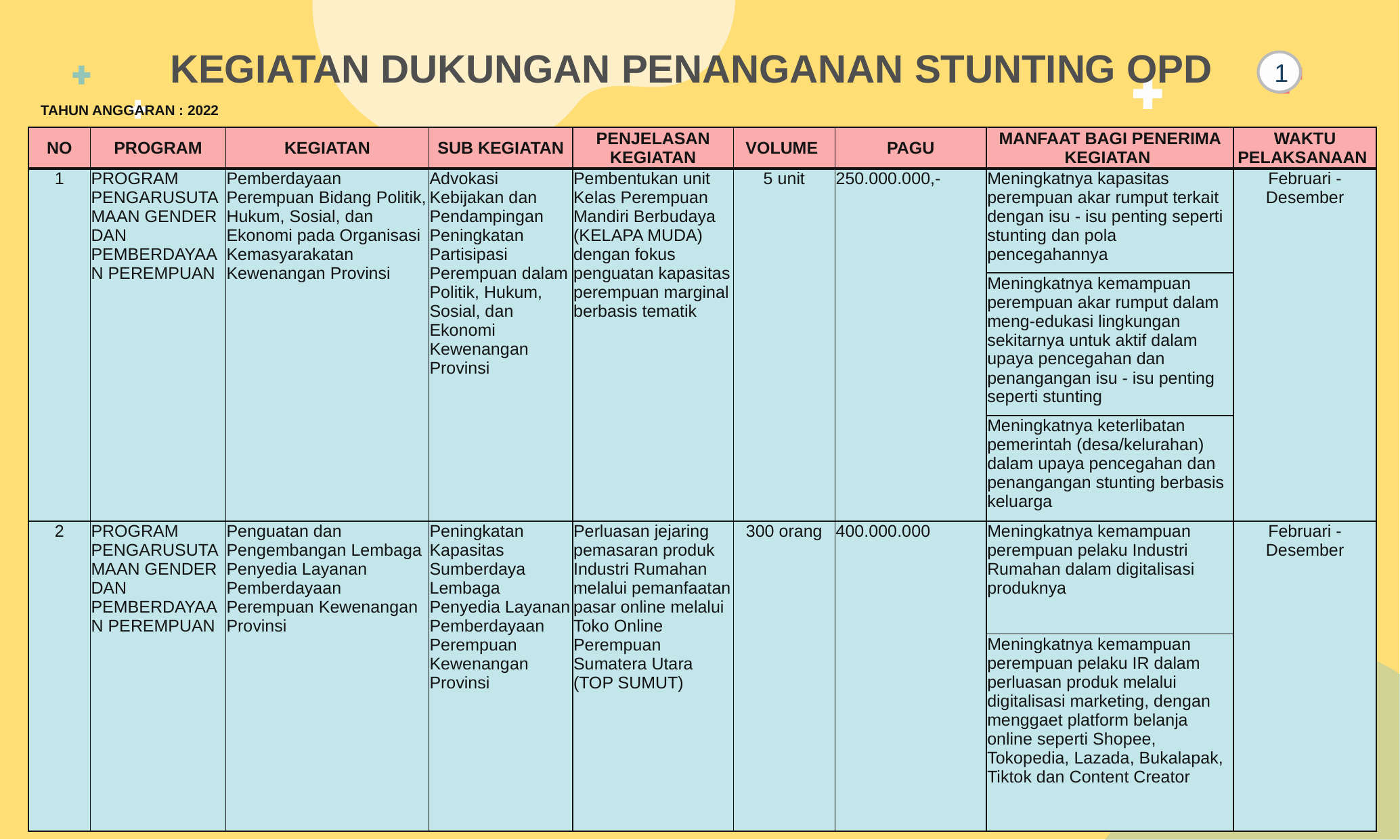

KEGIATAN DUKUNGAN PENANGANAN STUNTING OPD
1
TAHUN ANGGARAN : 2022
| NO | PROGRAM | KEGIATAN | SUB KEGIATAN | PENJELASAN KEGIATAN | VOLUME | PAGU | MANFAAT BAGI PENERIMA KEGIATAN | WAKTU PELAKSANAAN |
| --- | --- | --- | --- | --- | --- | --- | --- | --- |
| 1 | PROGRAM PENGARUSUTAMAAN GENDER DAN PEMBERDAYAAN PEREMPUAN | Pemberdayaan Perempuan Bidang Politik, Hukum, Sosial, dan Ekonomi pada Organisasi Kemasyarakatan Kewenangan Provinsi | Advokasi Kebijakan dan Pendampingan Peningkatan Partisipasi Perempuan dalam Politik, Hukum, Sosial, dan Ekonomi Kewenangan Provinsi | Pembentukan unit Kelas Perempuan Mandiri Berbudaya (KELAPA MUDA) dengan fokus penguatan kapasitas perempuan marginal berbasis tematik | 5 unit | 250.000.000,- | Meningkatnya kapasitas perempuan akar rumput terkait dengan isu - isu penting seperti stunting dan pola pencegahannya | Februari - Desember |
|  |  |  |  |  |  |  | Meningkatnya kemampuan perempuan akar rumput dalam meng-edukasi lingkungan sekitarnya untuk aktif dalam upaya pencegahan dan penangangan isu - isu penting seperti stunting |  |
|  |  |  |  |  |  |  | Meningkatnya keterlibatan pemerintah (desa/kelurahan) dalam upaya pencegahan dan penangangan stunting berbasis keluarga |  |
| 2 | PROGRAM PENGARUSUTAMAAN GENDER DAN PEMBERDAYAAN PEREMPUAN | Penguatan dan Pengembangan Lembaga Penyedia Layanan Pemberdayaan Perempuan Kewenangan Provinsi | Peningkatan Kapasitas Sumberdaya Lembaga Penyedia Layanan Pemberdayaan Perempuan Kewenangan Provinsi | Perluasan jejaring pemasaran produk Industri Rumahan melalui pemanfaatan pasar online melalui Toko Online Perempuan Sumatera Utara (TOP SUMUT) | 300 orang | 400.000.000 | Meningkatnya kemampuan perempuan pelaku Industri Rumahan dalam digitalisasi produknya | Februari - Desember |
|  |  |  |  |  |  |  | Meningkatnya kemampuan perempuan pelaku IR dalam perluasan produk melalui digitalisasi marketing, dengan menggaet platform belanja online seperti Shopee, Tokopedia, Lazada, Bukalapak, Tiktok dan Content Creator |  |